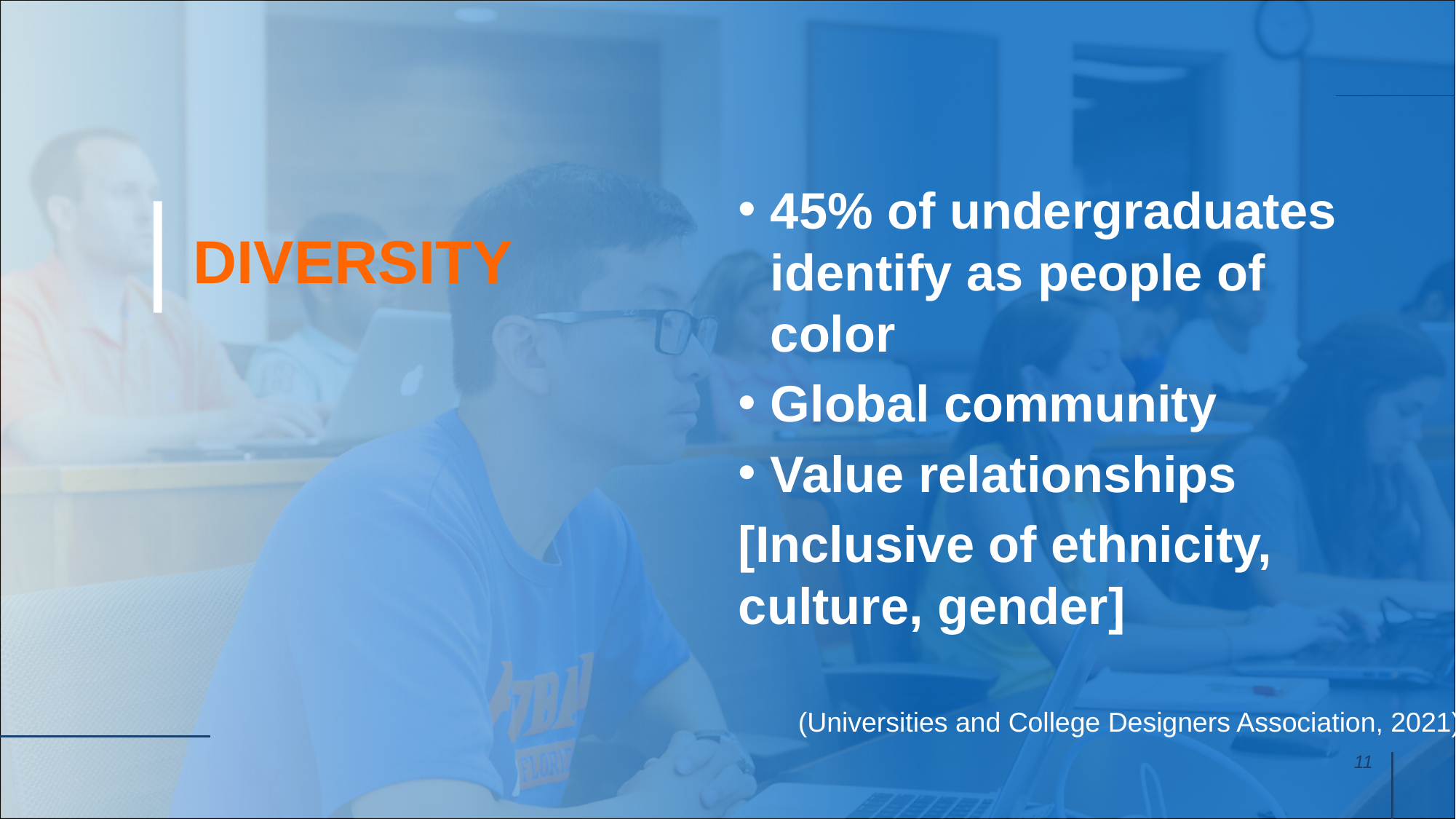

# DIVERSITY
45% of undergraduates identify as people of color
Global community
Value relationships
[Inclusive of ethnicity, culture, gender]

(Universities and College Designers Association, 2021)
11